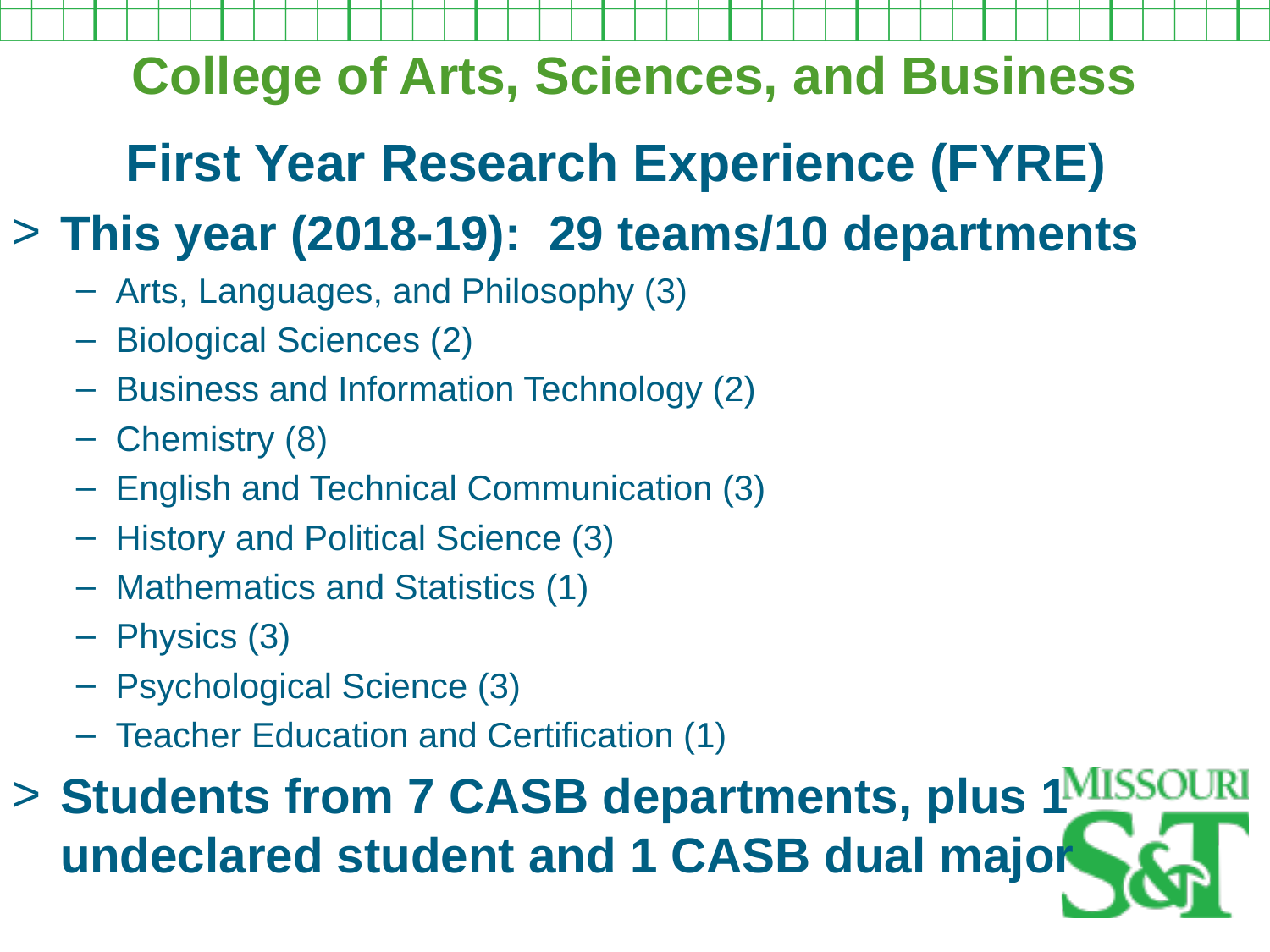

College of Arts, Sciences, and Business
First Year Research Experience (FYRE)
This year (2018-19):  29 teams/10 departments
Arts, Languages, and Philosophy (3)
Biological Sciences (2)
Business and Information Technology (2)
Chemistry (8)
English and Technical Communication (3)
History and Political Science (3)
Mathematics and Statistics (1)
Physics (3)
Psychological Science (3)
Teacher Education and Certification (1)
Students from 7 CASB departments, plus 1 undeclared student and 1 CASB dual major